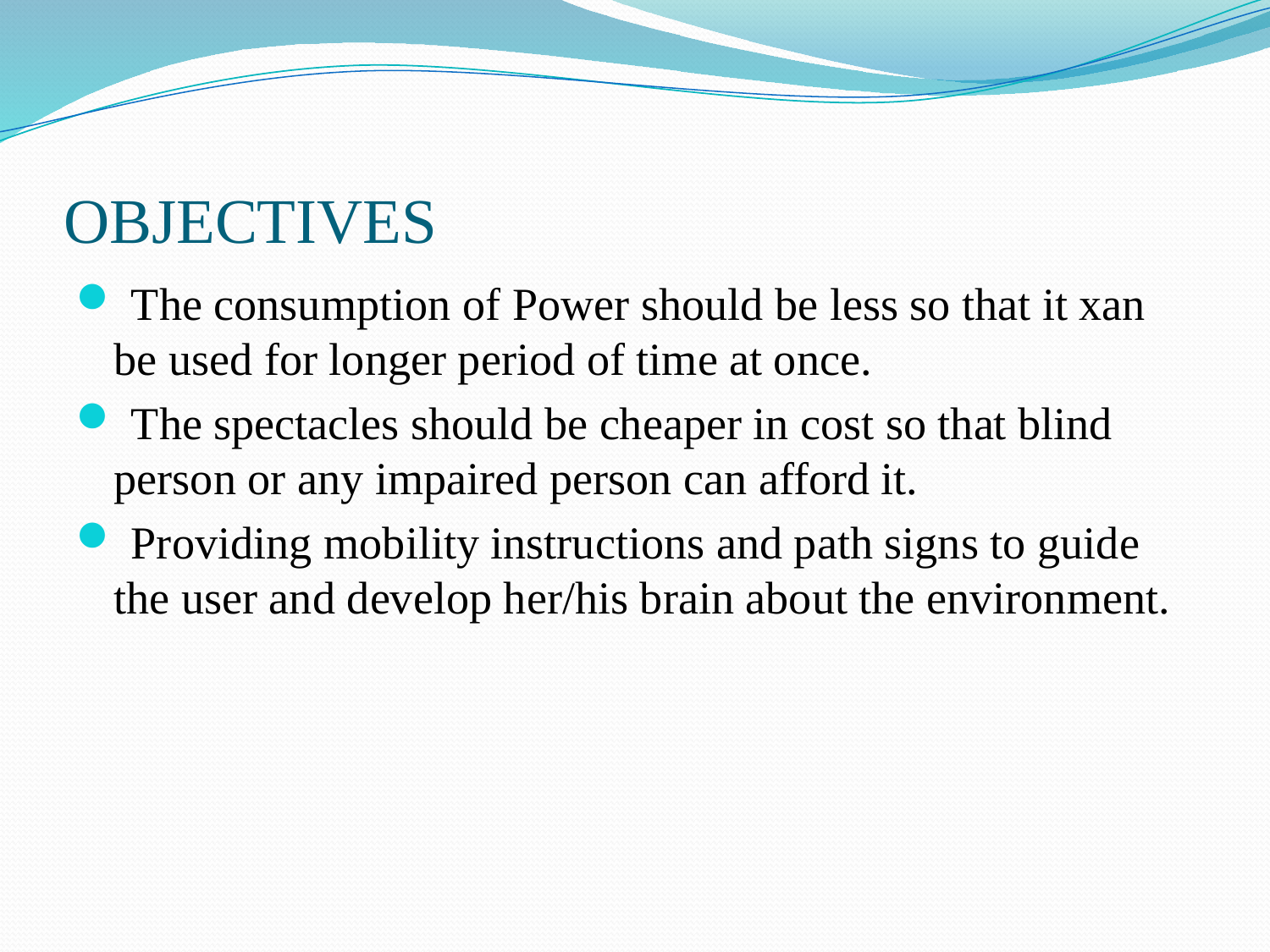

# OBJECTIVES
 The consumption of Power should be less so that it xan be used for longer period of time at once.
 The spectacles should be cheaper in cost so that blind person or any impaired person can afford it.
 Providing mobility instructions and path signs to guide the user and develop her/his brain about the environment.